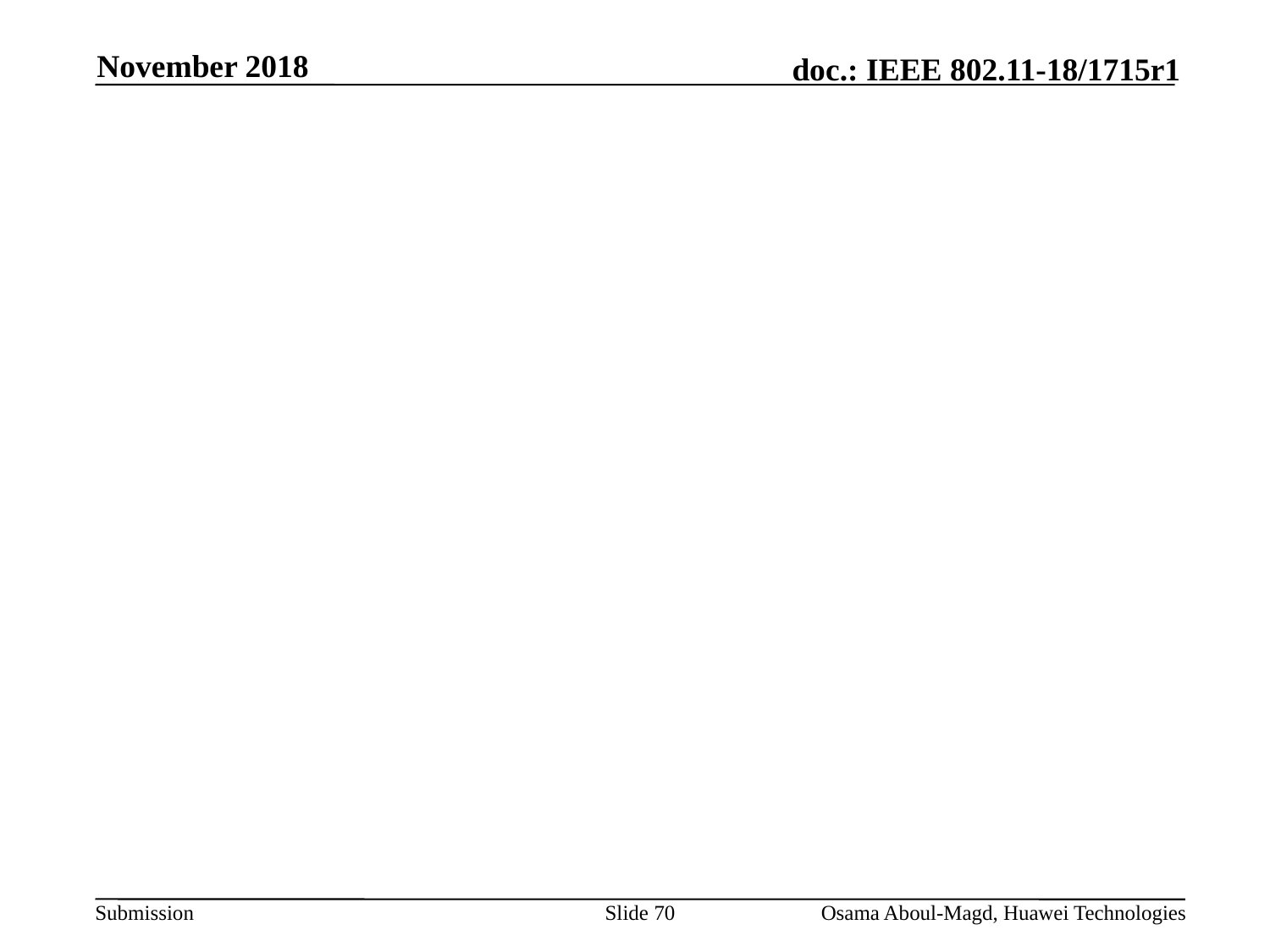

November 2018
#

Slide 70
Osama Aboul-Magd, Huawei Technologies